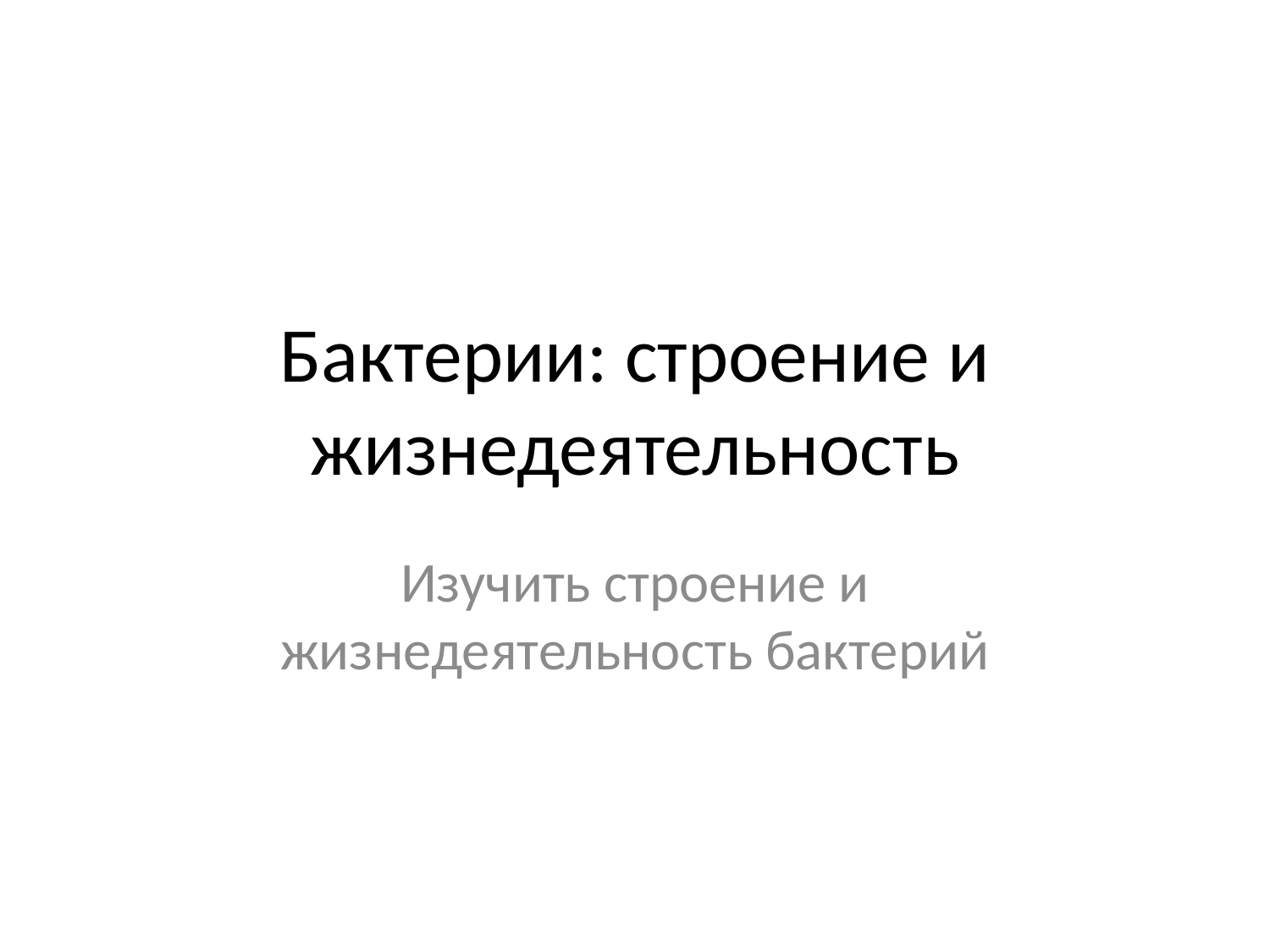

# Бактерии: строение и жизнедеятельность
Изучить строение и жизнедеятельность бактерий